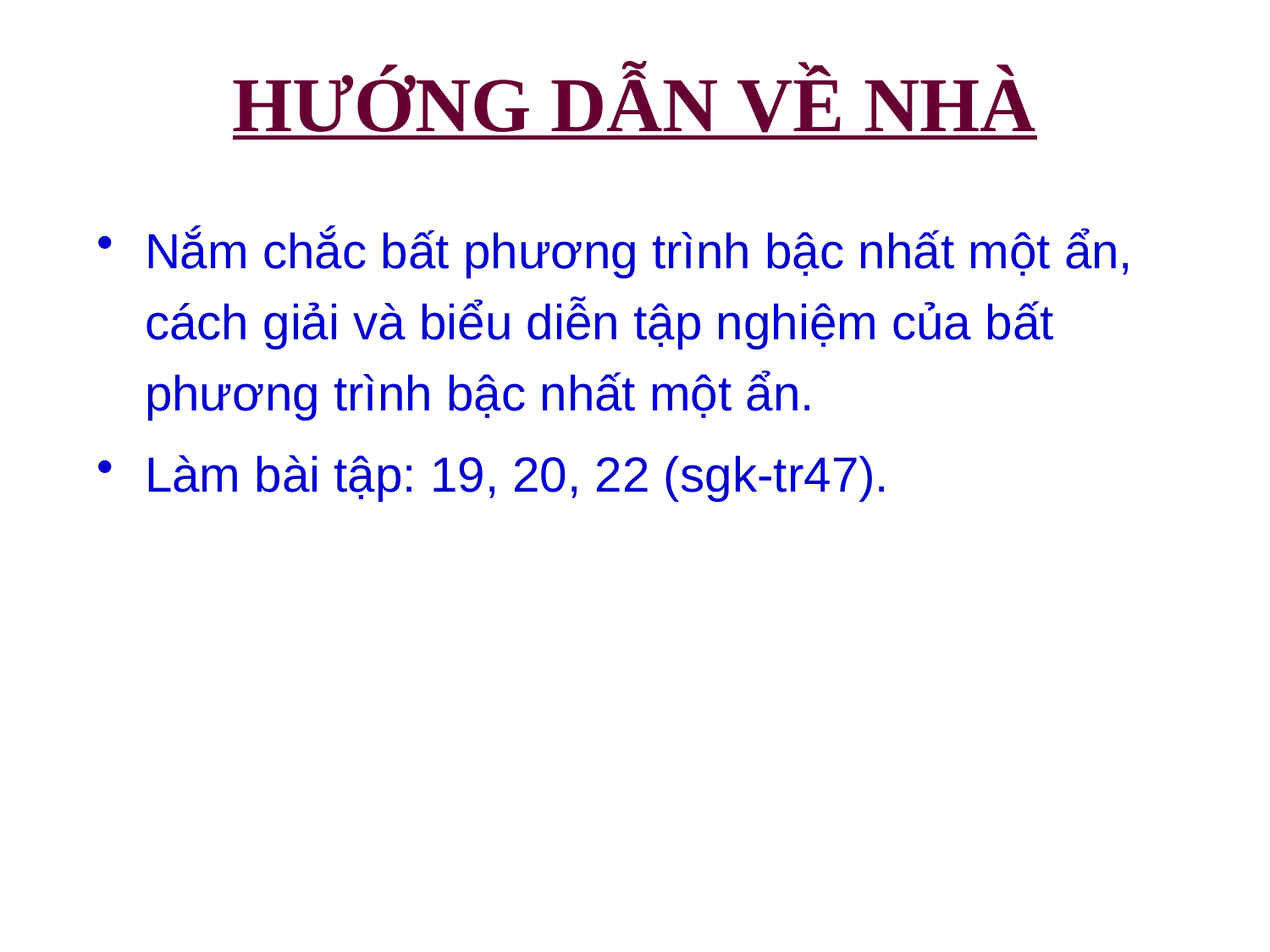

HƯỚNG DẪN VỀ NHÀ
Nắm chắc bất phương trình bậc nhất một ẩn, cách giải và biểu diễn tập nghiệm của bất phương trình bậc nhất một ẩn.
Làm bài tập: 19, 20, 22 (sgk-tr47).